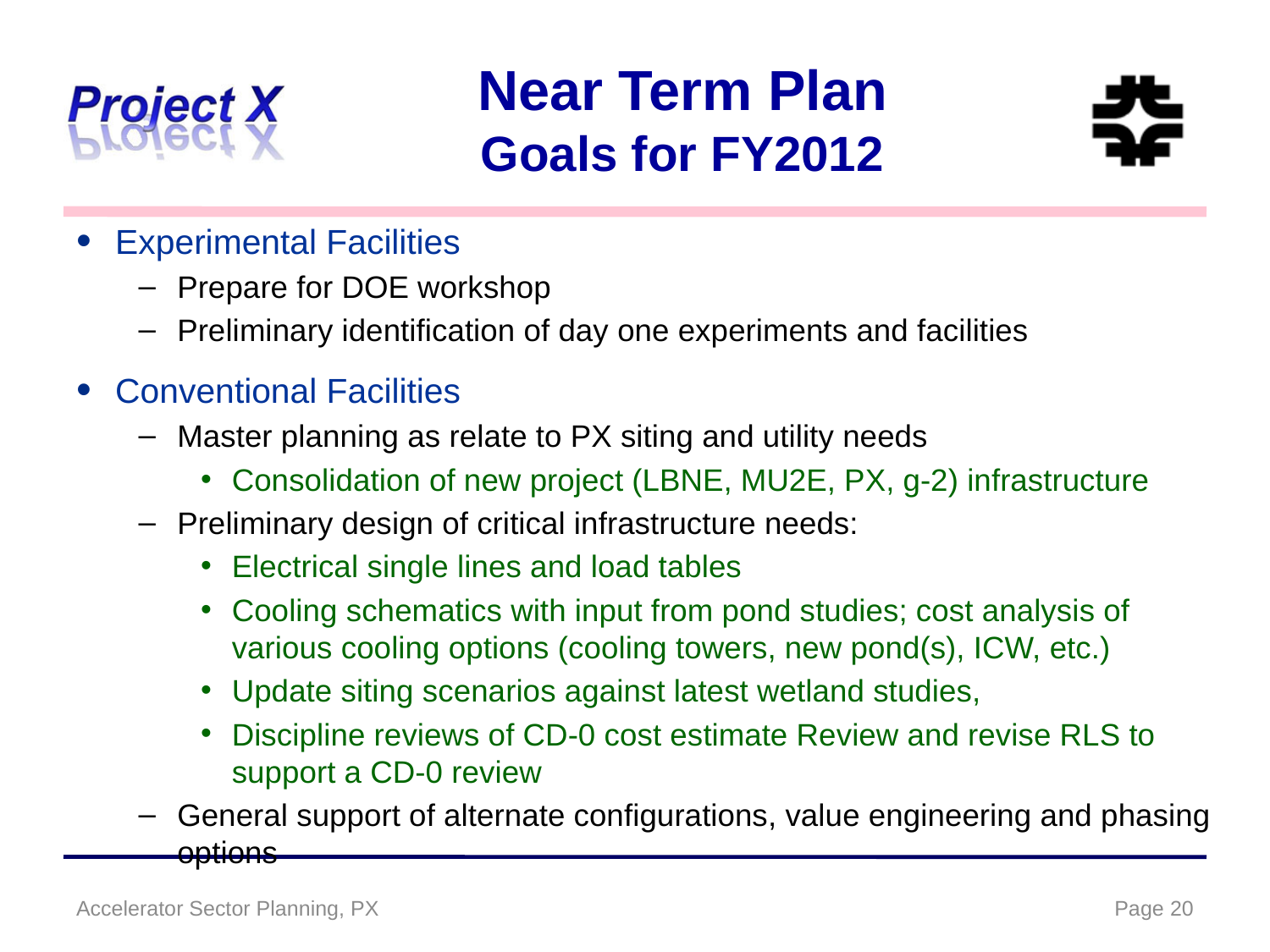

# Near Term Plan Goals for FY2012
Experimental Facilities
Prepare for DOE workshop
Preliminary identification of day one experiments and facilities
Conventional Facilities
Master planning as relate to PX siting and utility needs
Consolidation of new project (LBNE, MU2E, PX, g-2) infrastructure
Preliminary design of critical infrastructure needs:
Electrical single lines and load tables
Cooling schematics with input from pond studies; cost analysis of various cooling options (cooling towers, new pond(s), ICW, etc.)
Update siting scenarios against latest wetland studies,
Discipline reviews of CD-0 cost estimate Review and revise RLS to support a CD-0 review
General support of alternate configurations, value engineering and phasing options

Accelerator Sector Planning, PX
Page 20